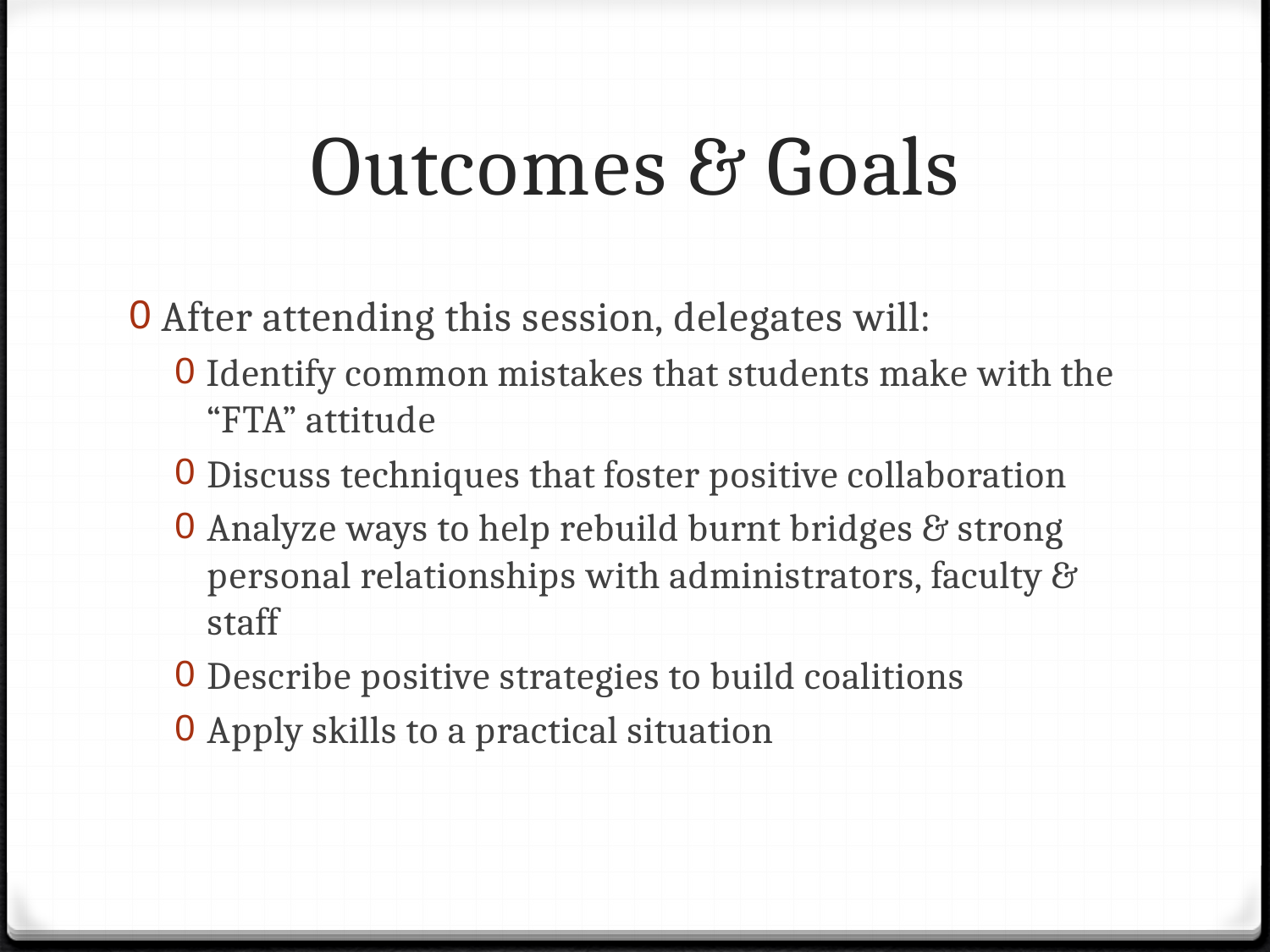

# Outcomes & Goals
After attending this session, delegates will:
Identify common mistakes that students make with the “FTA” attitude
Discuss techniques that foster positive collaboration
Analyze ways to help rebuild burnt bridges & strong personal relationships with administrators, faculty & staff
Describe positive strategies to build coalitions
Apply skills to a practical situation